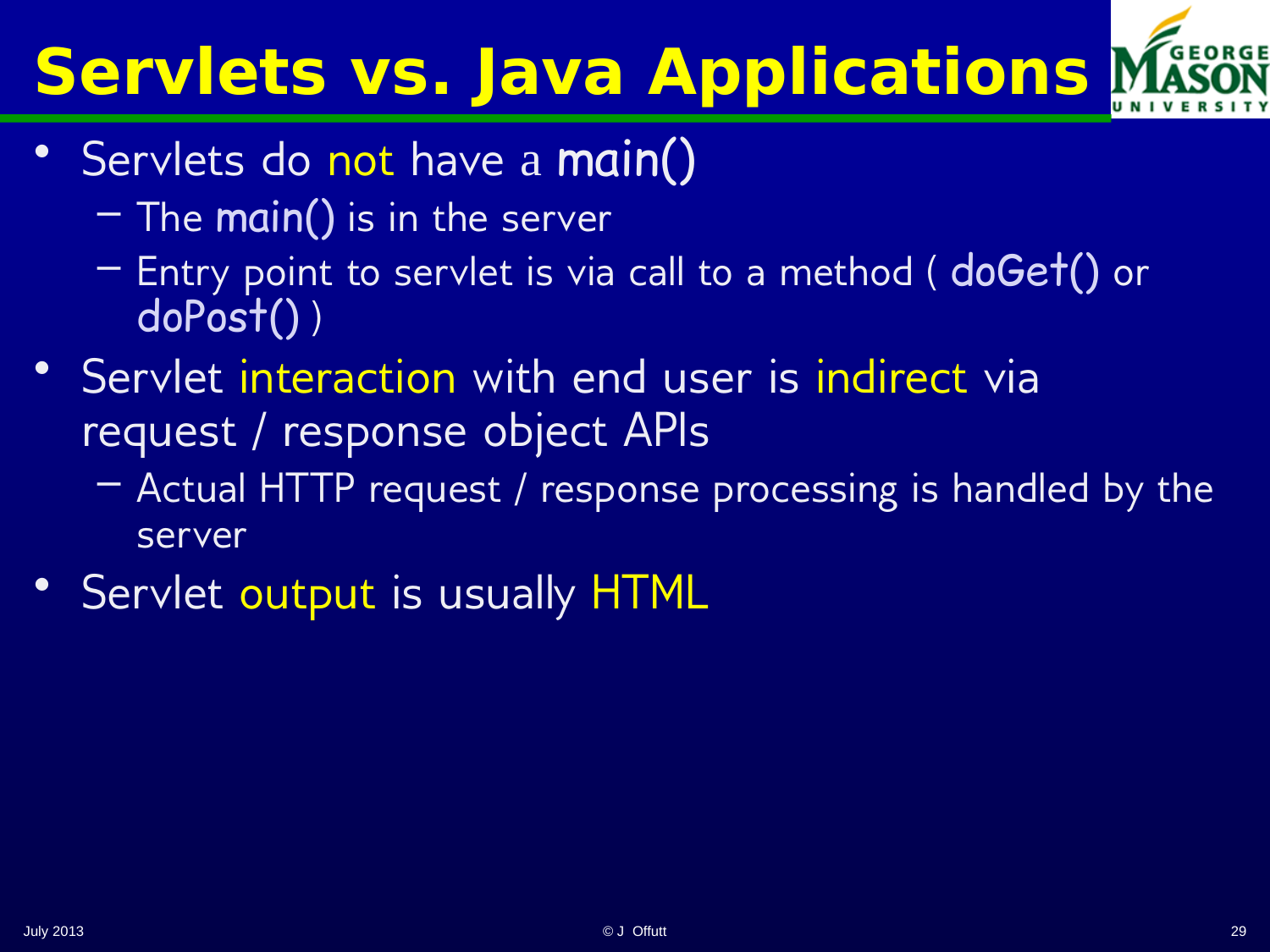

# Servlets vs. Java Applications
Servlets do not have a main()
The main() is in the server
Entry point to servlet is via call to a method ( doGet() or doPost() )
Servlet interaction with end user is indirect via request / response object APIs
Actual HTTP request / response processing is handled by the server
Servlet output is usually HTML
July 2013
© J  Offutt
29